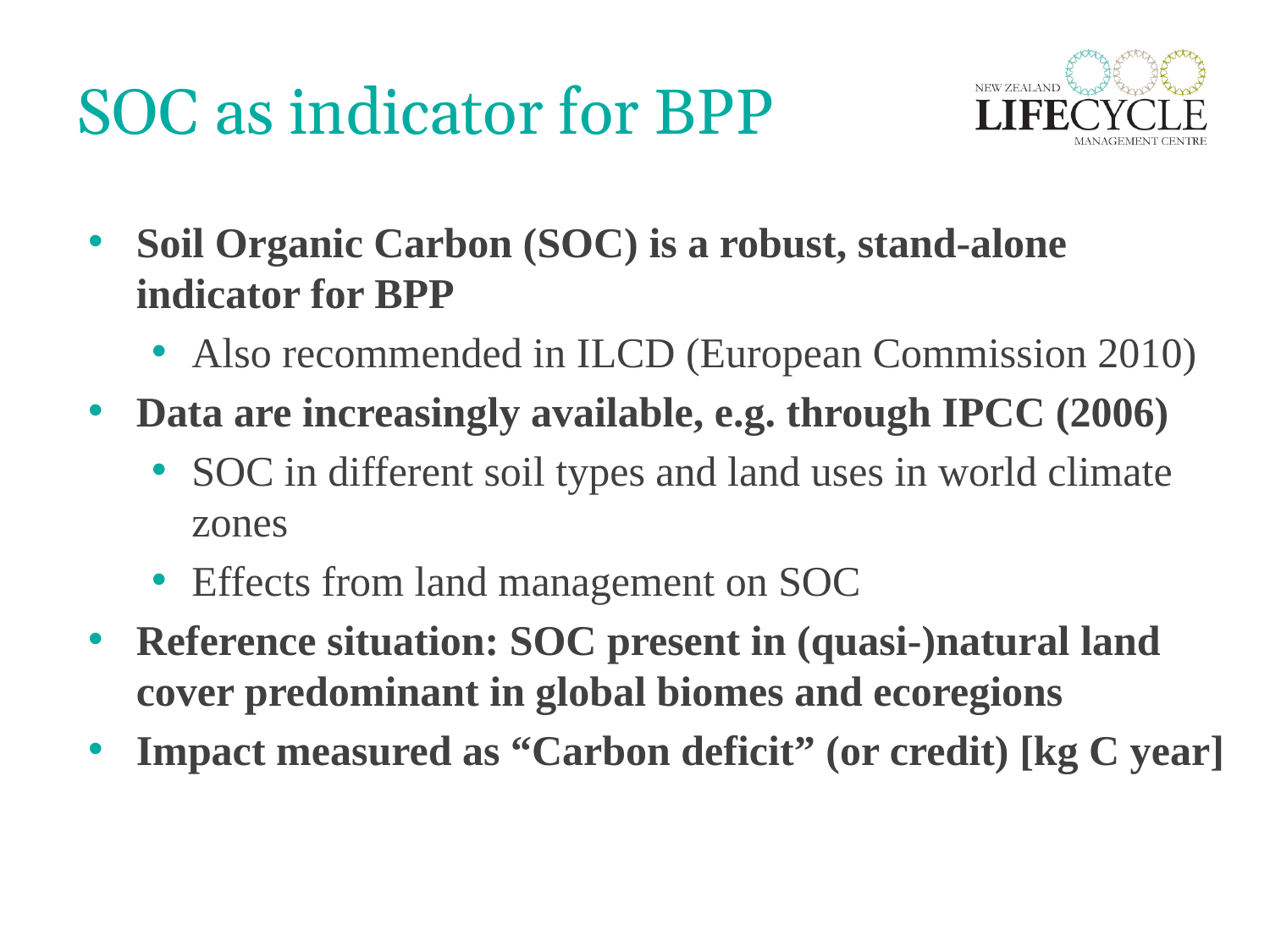

# SOC as indicator for BPP
Soil Organic Carbon (SOC) is a robust, stand-alone indicator for BPP
Also recommended in ILCD (European Commission 2010)
Data are increasingly available, e.g. through IPCC (2006)
SOC in different soil types and land uses in world climate zones
Effects from land management on SOC
Reference situation: SOC present in (quasi-)natural land cover predominant in global biomes and ecoregions
Impact measured as “Carbon deficit” (or credit) [kg C year]